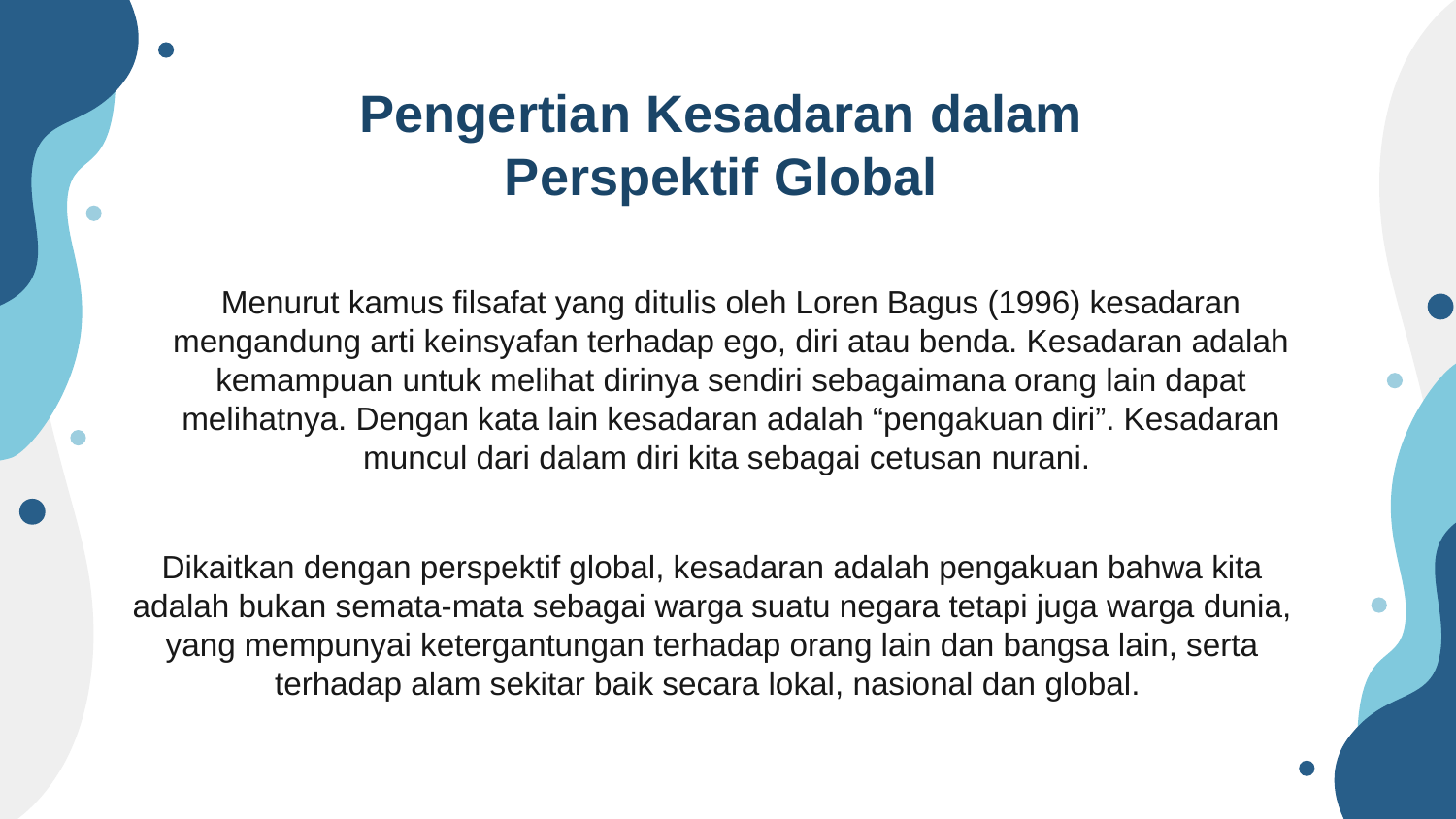

# Pengertian Kesadaran dalam Perspektif Global
Menurut kamus filsafat yang ditulis oleh Loren Bagus (1996) kesadaran mengandung arti keinsyafan terhadap ego, diri atau benda. Kesadaran adalah kemampuan untuk melihat dirinya sendiri sebagaimana orang lain dapat melihatnya. Dengan kata lain kesadaran adalah “pengakuan diri”. Kesadaran muncul dari dalam diri kita sebagai cetusan nurani.
Dikaitkan dengan perspektif global, kesadaran adalah pengakuan bahwa kita adalah bukan semata-mata sebagai warga suatu negara tetapi juga warga dunia, yang mempunyai ketergantungan terhadap orang lain dan bangsa lain, serta terhadap alam sekitar baik secara lokal, nasional dan global.